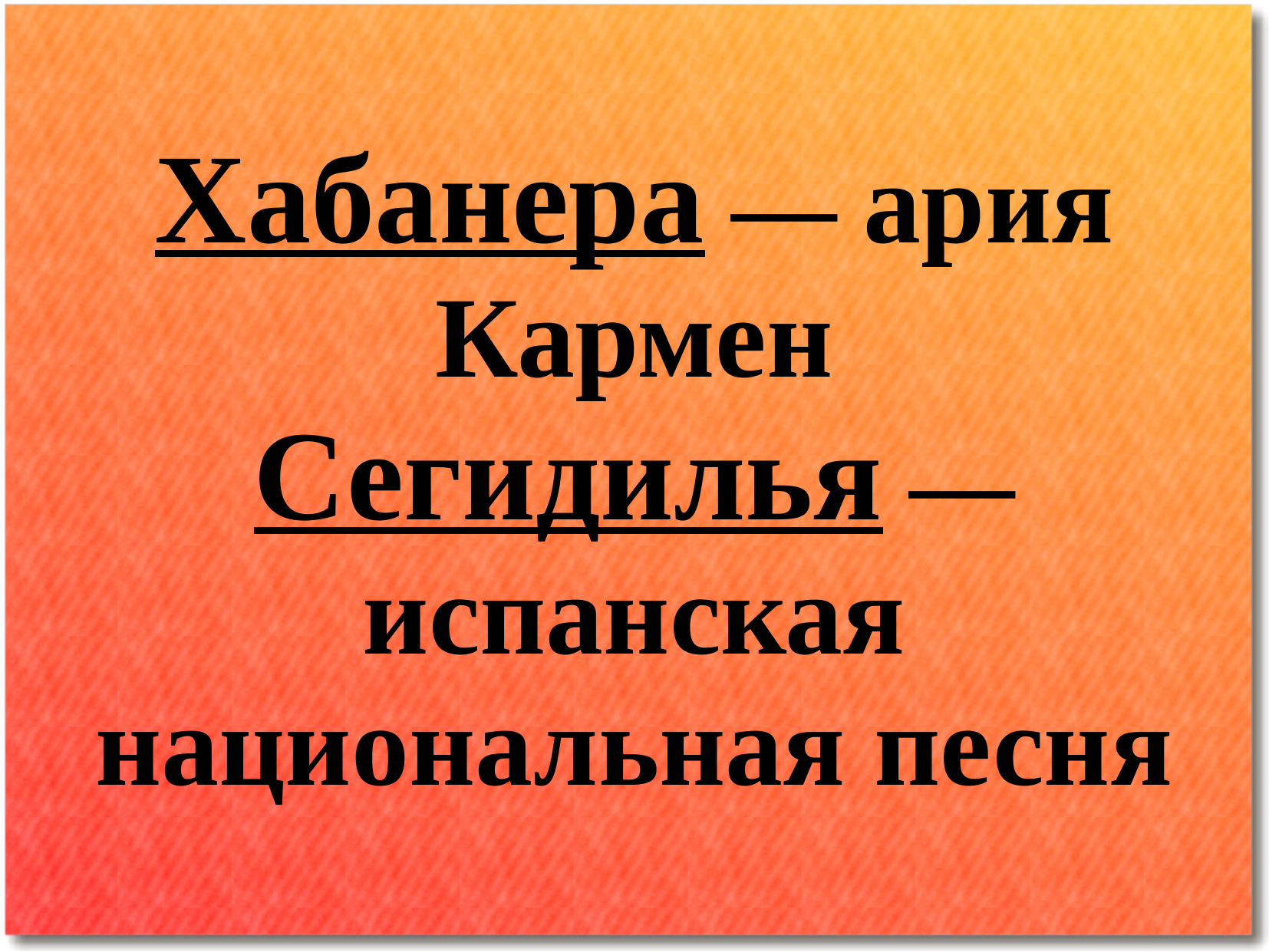

Хабанера — ария Кармен
Сегидилья — испанская национальная песня